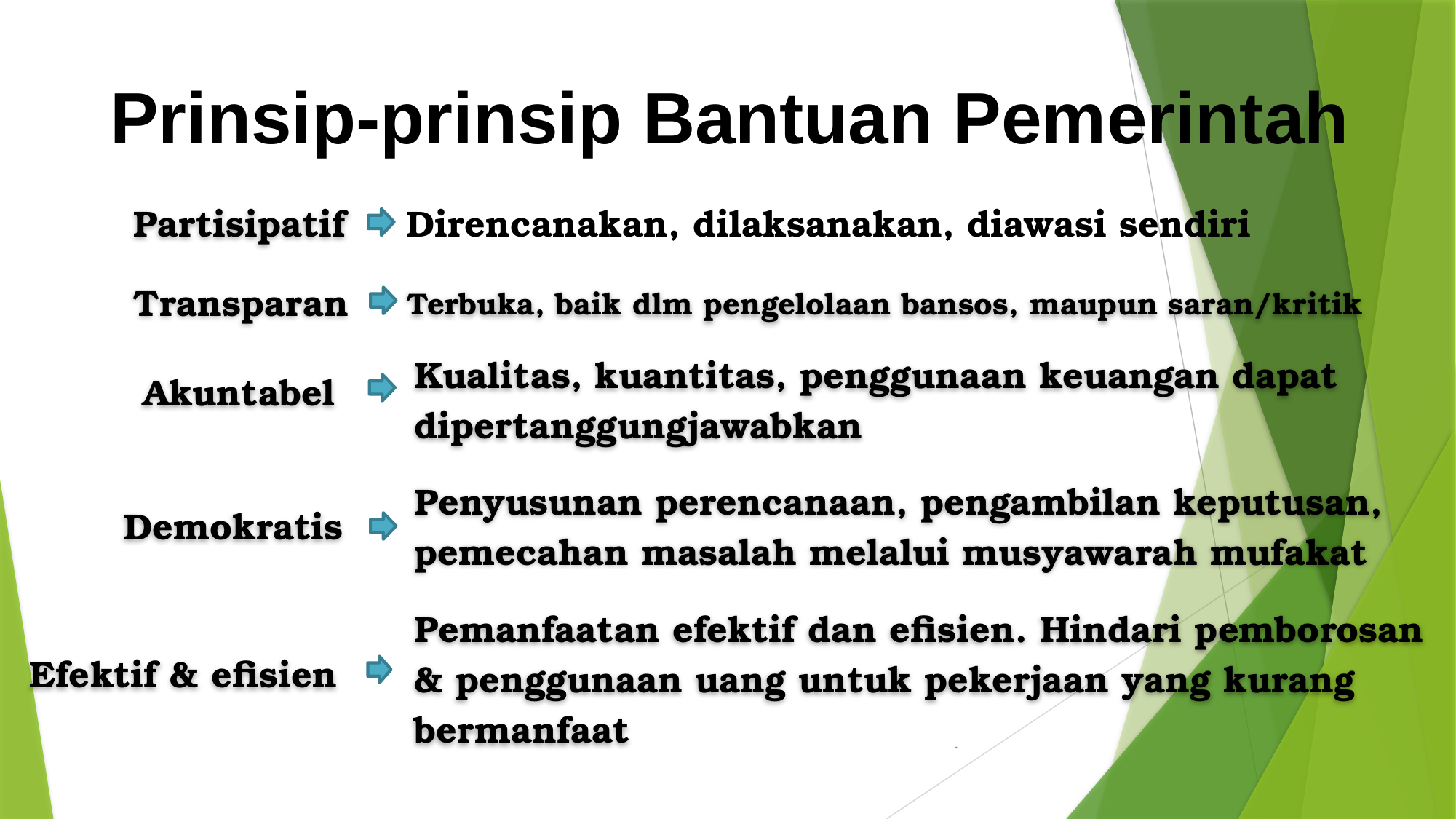

Prinsip-prinsip Bantuan Pemerintah
Partisipatif
Direncanakan, dilaksanakan, diawasi sendiri

Transparan
Terbuka, baik dlm pengelolaan bansos, maupun saran/kritik

Kualitas, kuantitas, penggunaan keuangan dapat dipertanggungjawabkan
Akuntabel

Penyusunan perencanaan, pengambilan keputusan, pemecahan masalah melalui musyawarah mufakat
Demokratis

Pemanfaatan efektif dan efisien. Hindari pemborosan & penggunaan uang untuk pekerjaan yang kurang bermanfaat
Efektif & efisien

.